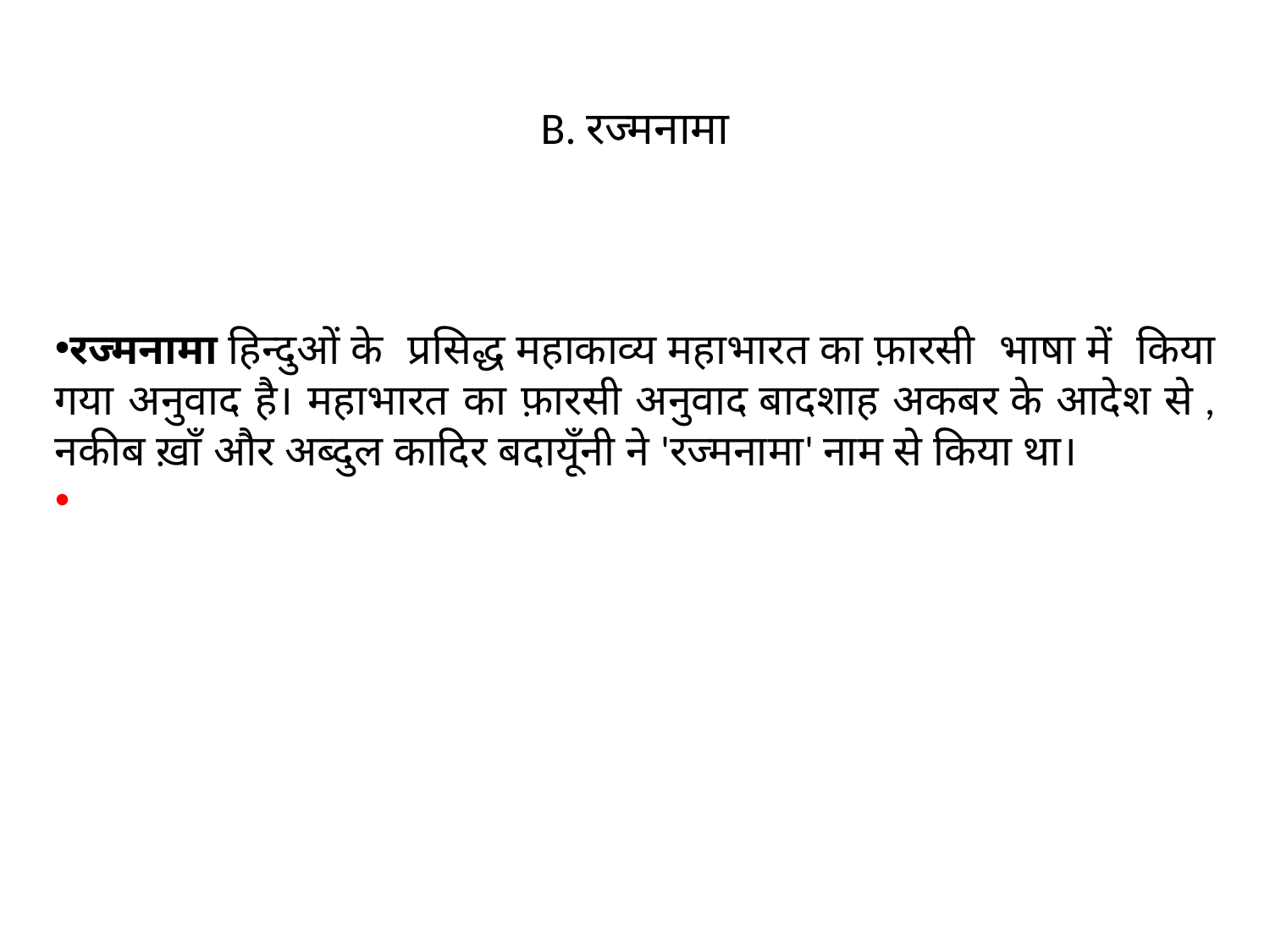

# B. रज्मनामा
रज्मनामा हिन्दुओं के प्रसिद्ध महाकाव्य महाभारत का फ़ारसी भाषा में किया गया अनुवाद है। महाभारत का फ़ारसी अनुवाद बादशाह अकबर के आदेश से , नकीब ख़ाँ और अब्दुल कादिर बदायूँनी ने 'रज्मनामा' नाम से किया था।